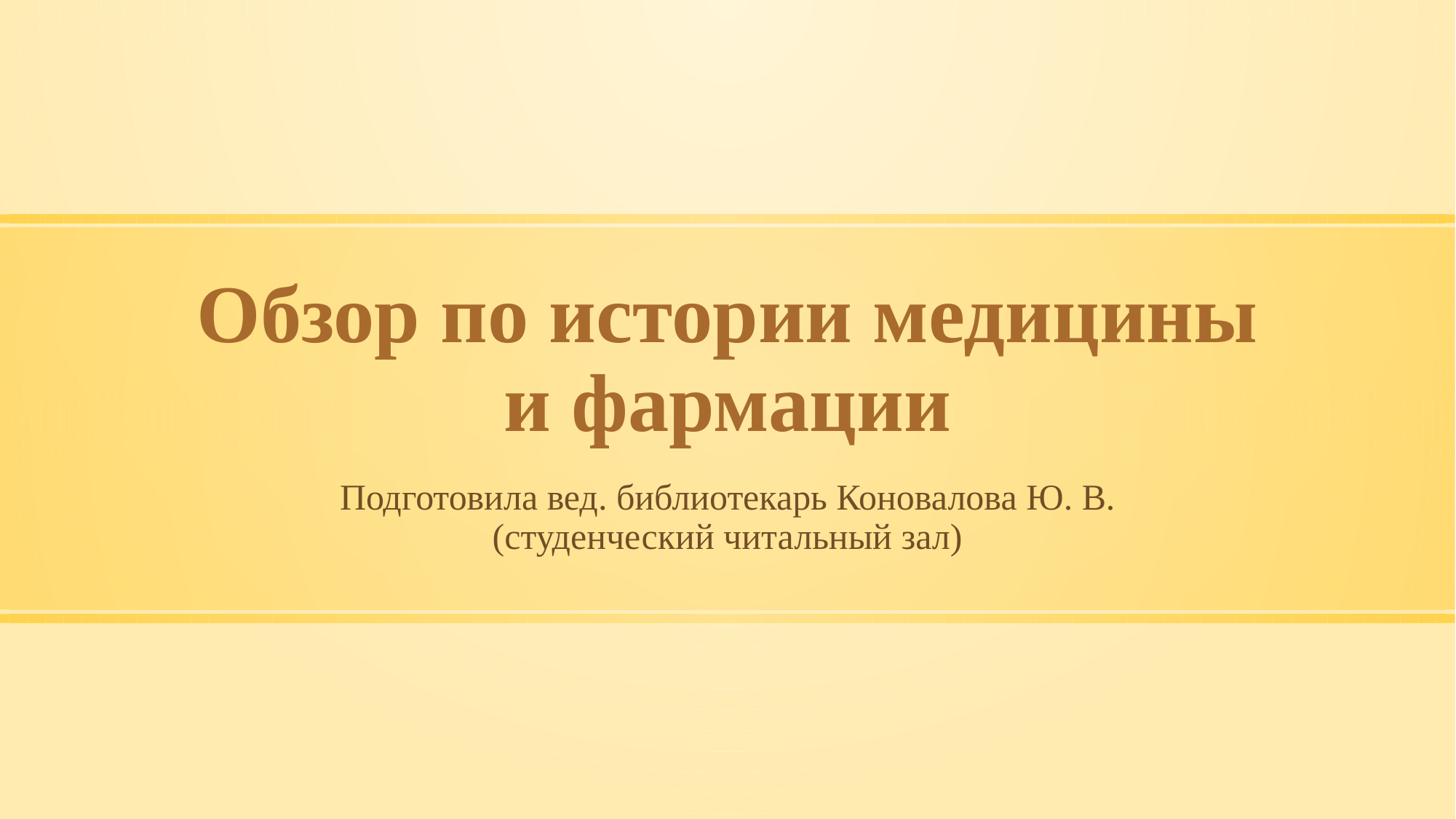

# Обзор по истории медицины и фармации
Подготовила вед. библиотекарь Коновалова Ю. В.
(студенческий читальный зал)